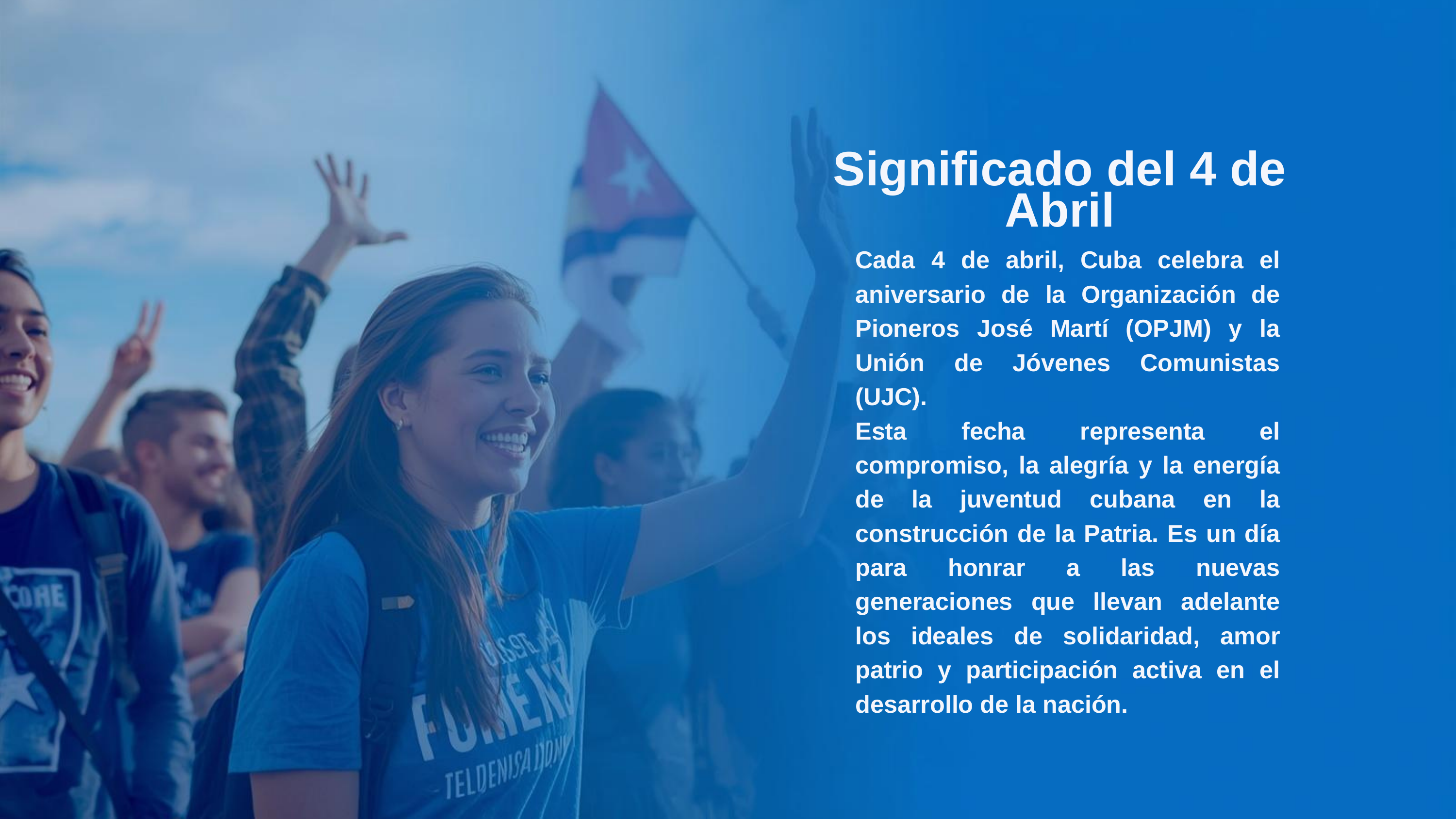

Significado del 4 de Abril
Cada 4 de abril, Cuba celebra el aniversario de la Organización de Pioneros José Martí (OPJM) y la Unión de Jóvenes Comunistas (UJC).
Esta fecha representa el compromiso, la alegría y la energía de la juventud cubana en la construcción de la Patria. Es un día para honrar a las nuevas generaciones que llevan adelante los ideales de solidaridad, amor patrio y participación activa en el desarrollo de la nación.